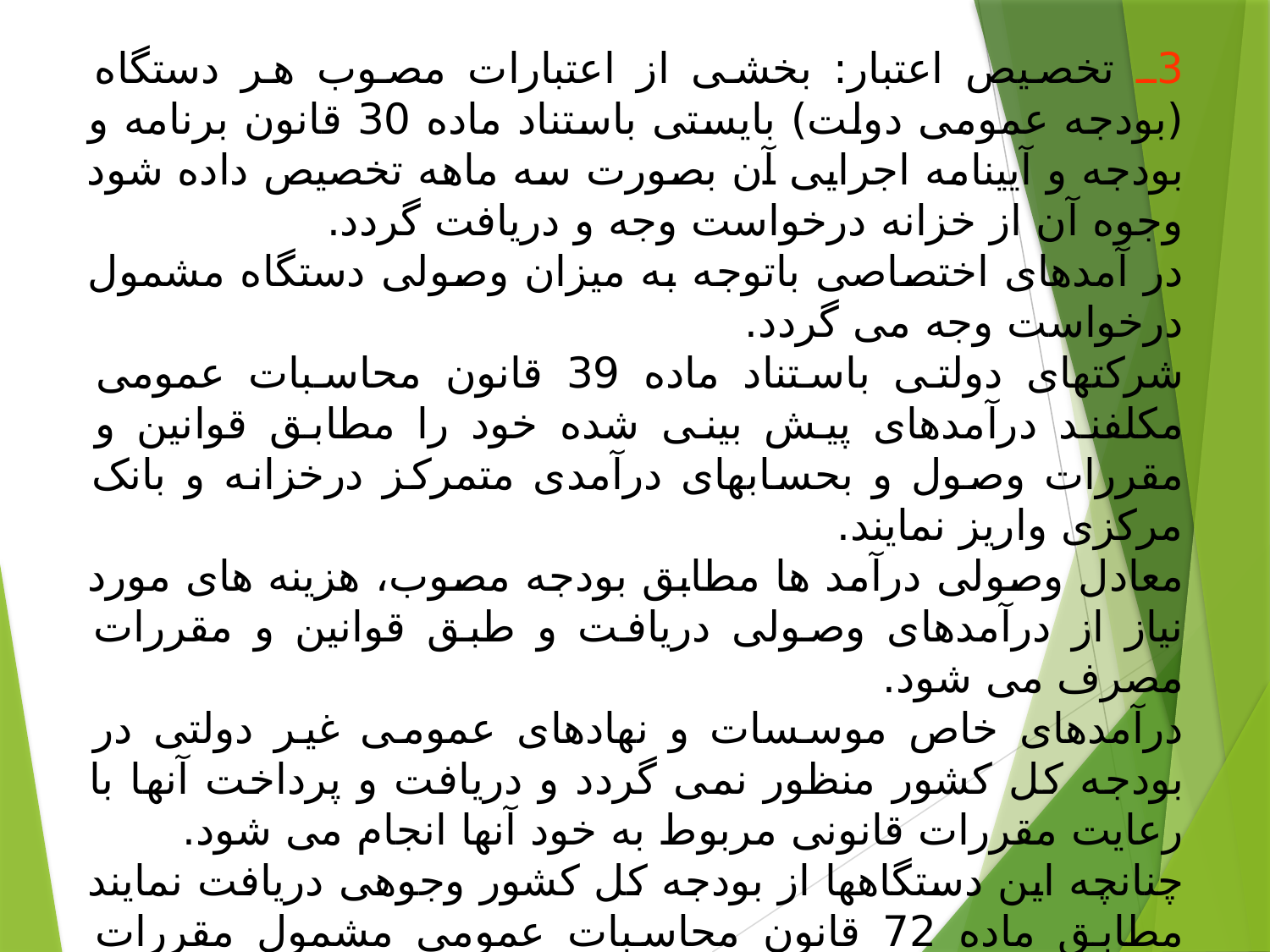

#
3ـ تخصیص اعتبار: بخشی از اعتبارات مصوب هر دستگاه (بودجه عمومی دولت) بایستی باستناد ماده 30 قانون برنامه و بودجه و آیینامه اجرایی آن بصورت سه ماهه تخصیص داده شود وجوه آن از خزانه درخواست وجه و دریافت گردد.
در آمدهای اختصاصی باتوجه به میزان وصولی دستگاه مشمول درخواست وجه می گردد.
شرکتهای دولتی باستناد ماده 39 قانون محاسبات عمومی مکلفند درآمدهای پیش بینی شده خود را مطابق قوانین و مقررات وصول و بحسابهای درآمدی متمرکز درخزانه و بانک مرکزی واریز نمایند.
معادل وصولی درآمد ها مطابق بودجه مصوب، هزینه های مورد نیاز از درآمدهای وصولی دریافت و طبق قوانین و مقررات مصرف می شود.
درآمدهای خاص موسسات و نهادهای عمومی غیر دولتی در بودجه کل کشور منظور نمی گردد و دریافت و پرداخت آنها با رعایت مقررات قانونی مربوط به خود آنها انجام می شود.
چنانچه این دستگاهها از بودجه کل کشور وجوهی دریافت نمایند مطابق ماده 72 قانون محاسبات عمومی مشمول مقررات عمومی بوده و برای این مبالغ بایستی ذیحساب منتخب وزارت اقتصاد و دارایی منصوب شود.